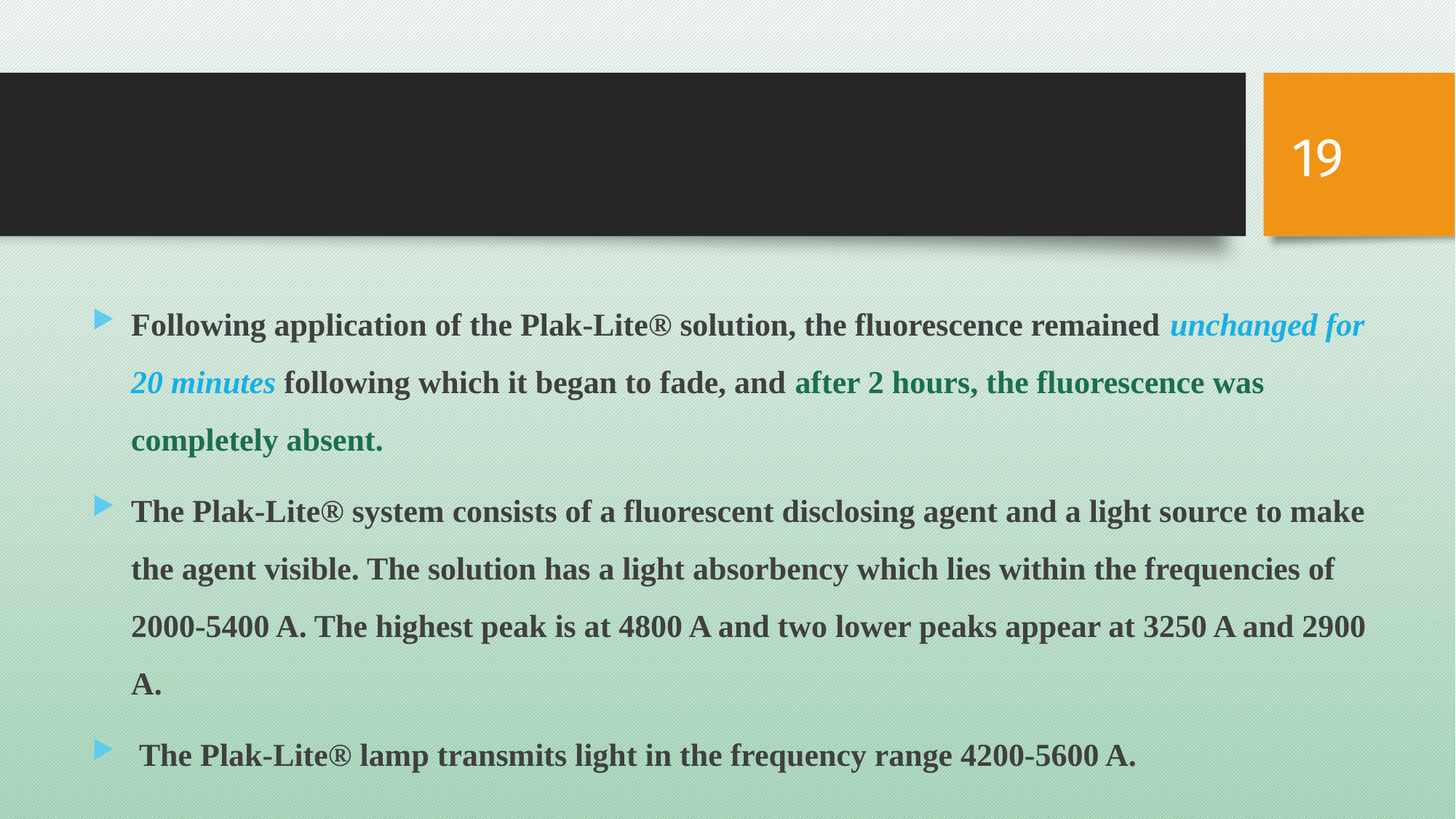

19
#
Following application of the Plak-Lite® solution, the fluorescence remained unchanged for 20 minutes following which it began to fade, and after 2 hours, the fluorescence was completely absent.
The Plak-Lite® system consists of a fluorescent disclosing agent and a light source to make the agent visible. The solution has a light absorbency which lies within the frequencies of 2000-5400 A. The highest peak is at 4800 A and two lower peaks appear at 3250 A and 2900 A.
 The Plak-Lite® lamp transmits light in the frequency range 4200-5600 A.